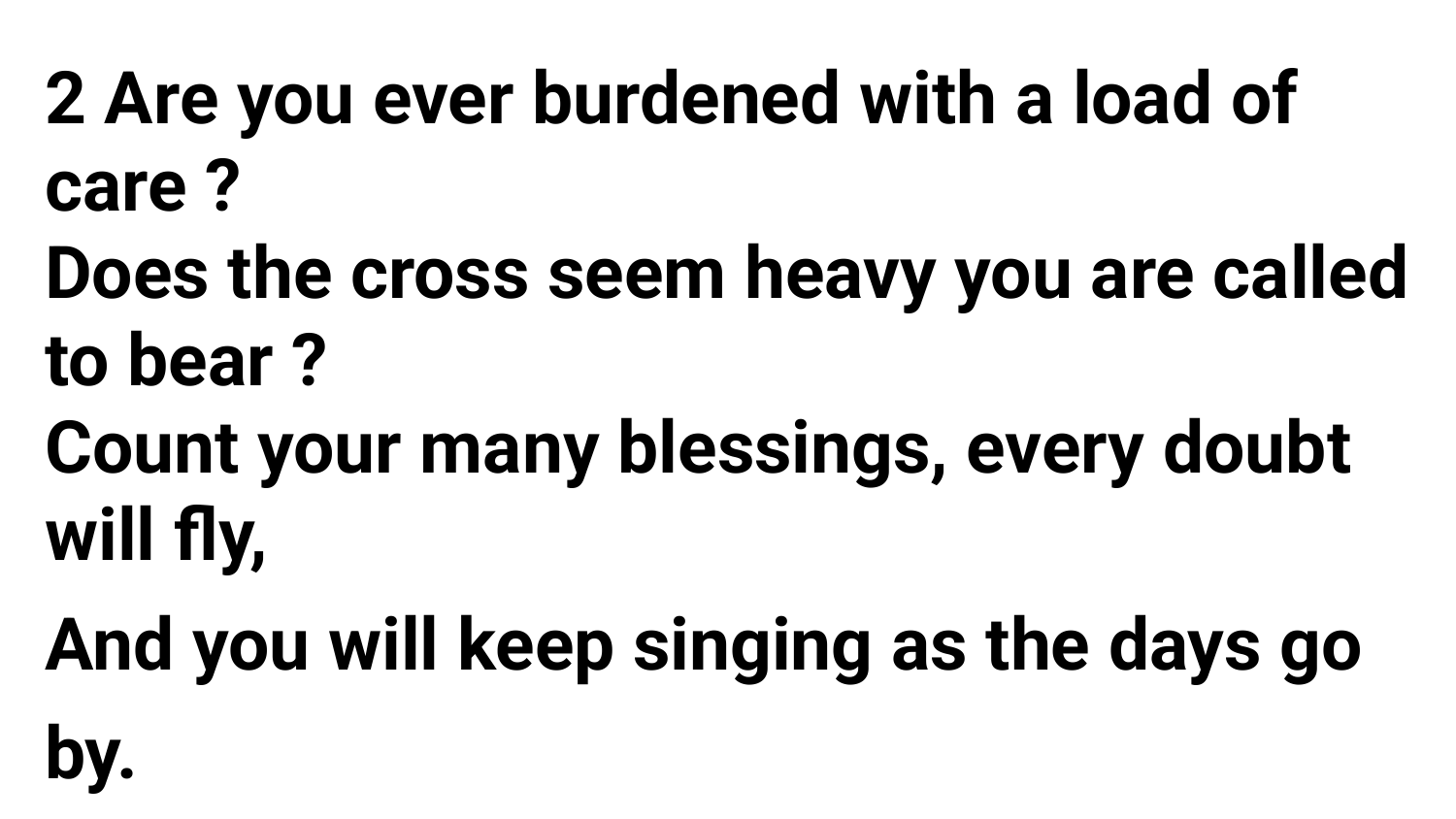

2 Are you ever burdened with a load of care ?
Does the cross seem heavy you are called to bear ?
Count your many blessings, every doubt will fly,
And you will keep singing as the days go by.